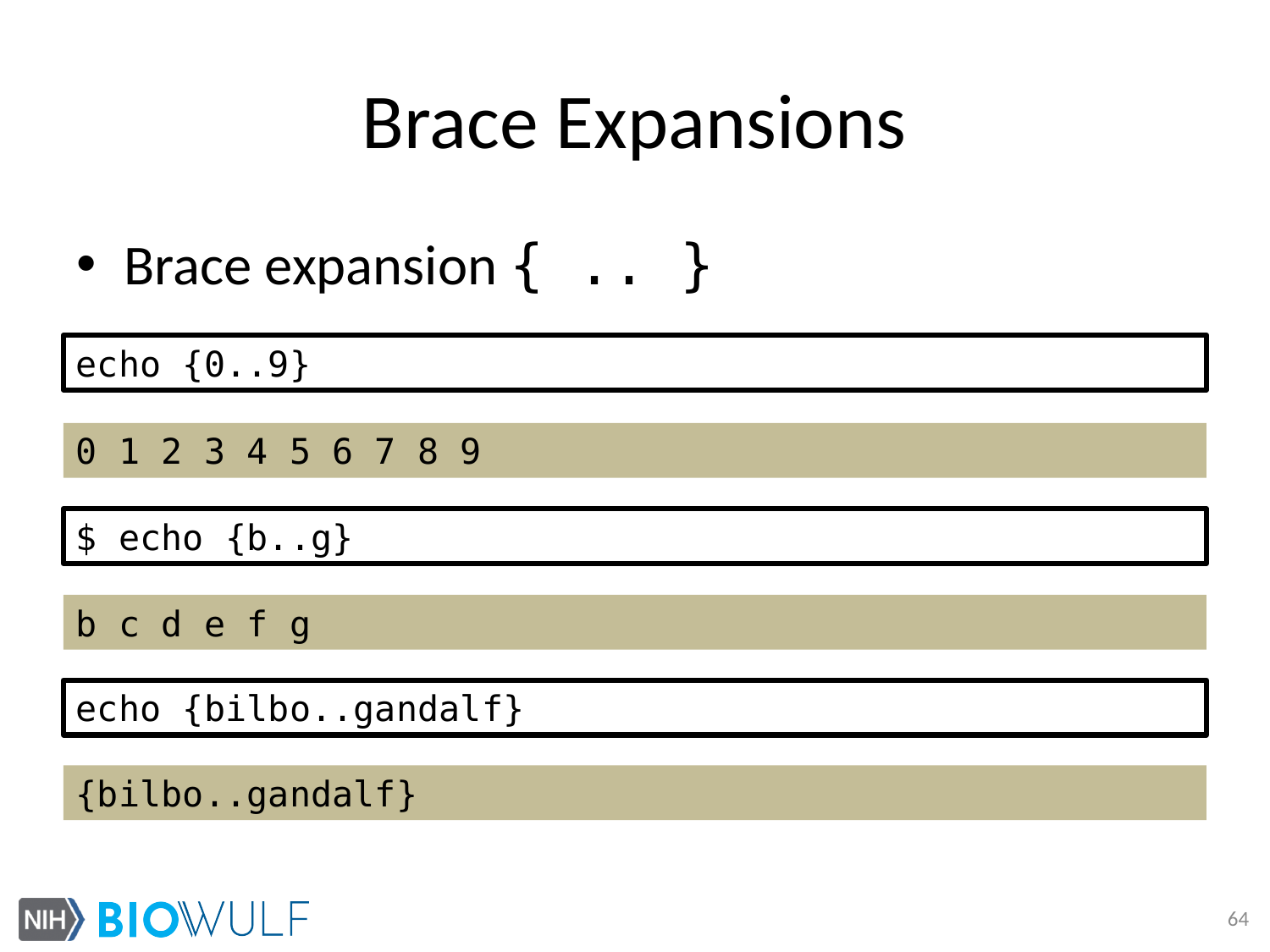

# Brace Expansions
Brace expansion { .. }

echo {0..9}
0 1 2 3 4 5 6 7 8 9
$ echo {b..g}
b c d e f g
echo {bilbo..gandalf}
{bilbo..gandalf}
64